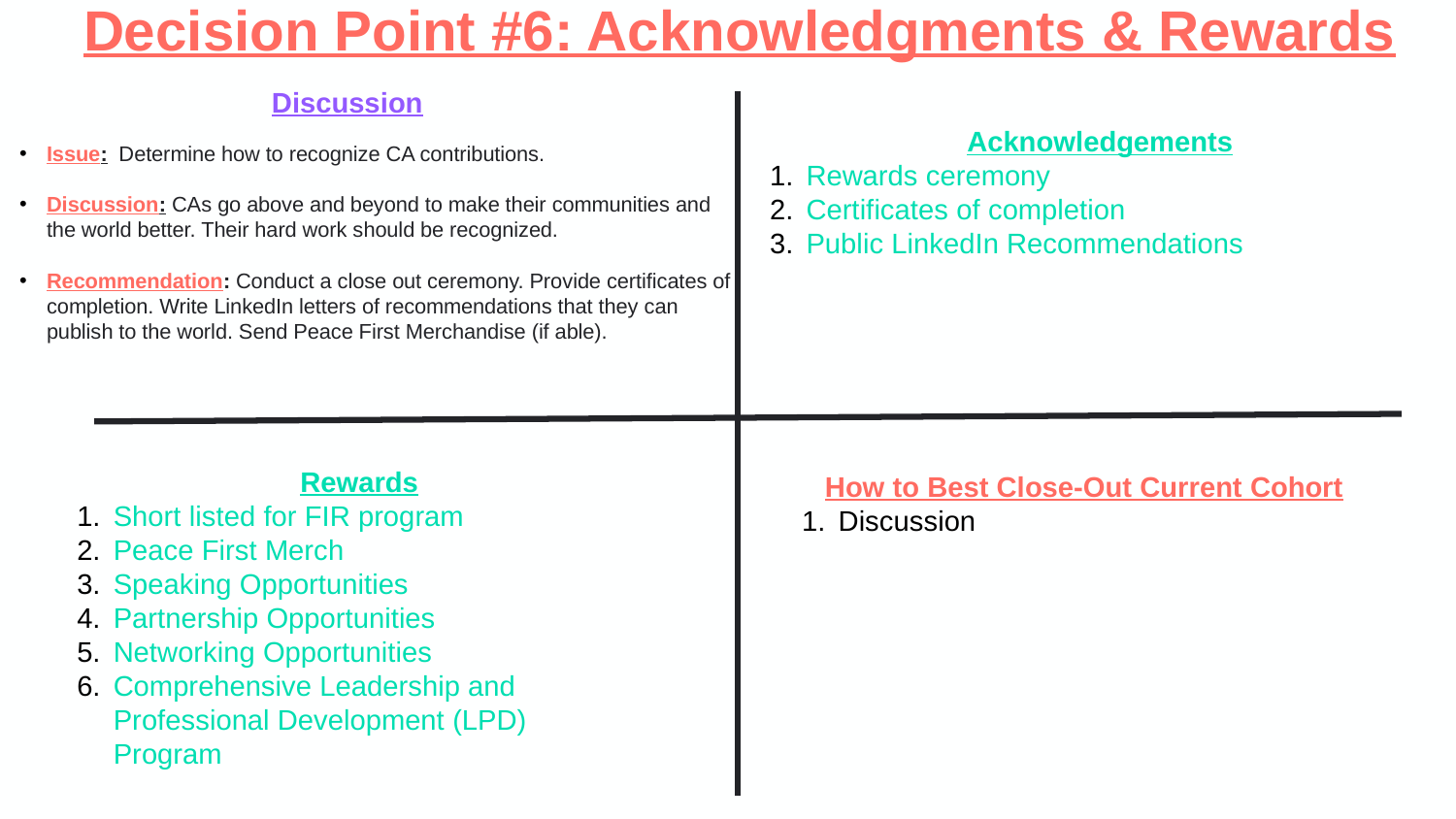

# Decision Point #6: Acknowledgments & Rewards
Discussion
Acknowledgements
Rewards ceremony
Certificates of completion
Public LinkedIn Recommendations

Issue:  Determine how to recognize CA contributions.

Discussion: CAs go above and beyond to make their communities and the world better. Their hard work should be recognized.

Recommendation: Conduct a close out ceremony. Provide certificates of completion. Write LinkedIn letters of recommendations that they can publish to the world. Send Peace First Merchandise (if able).
Rewards
Short listed for FIR program
Peace First Merch
Speaking Opportunities
Partnership Opportunities
Networking Opportunities
Comprehensive Leadership and Professional Development (LPD) Program
How to Best Close-Out Current Cohort
Discussion